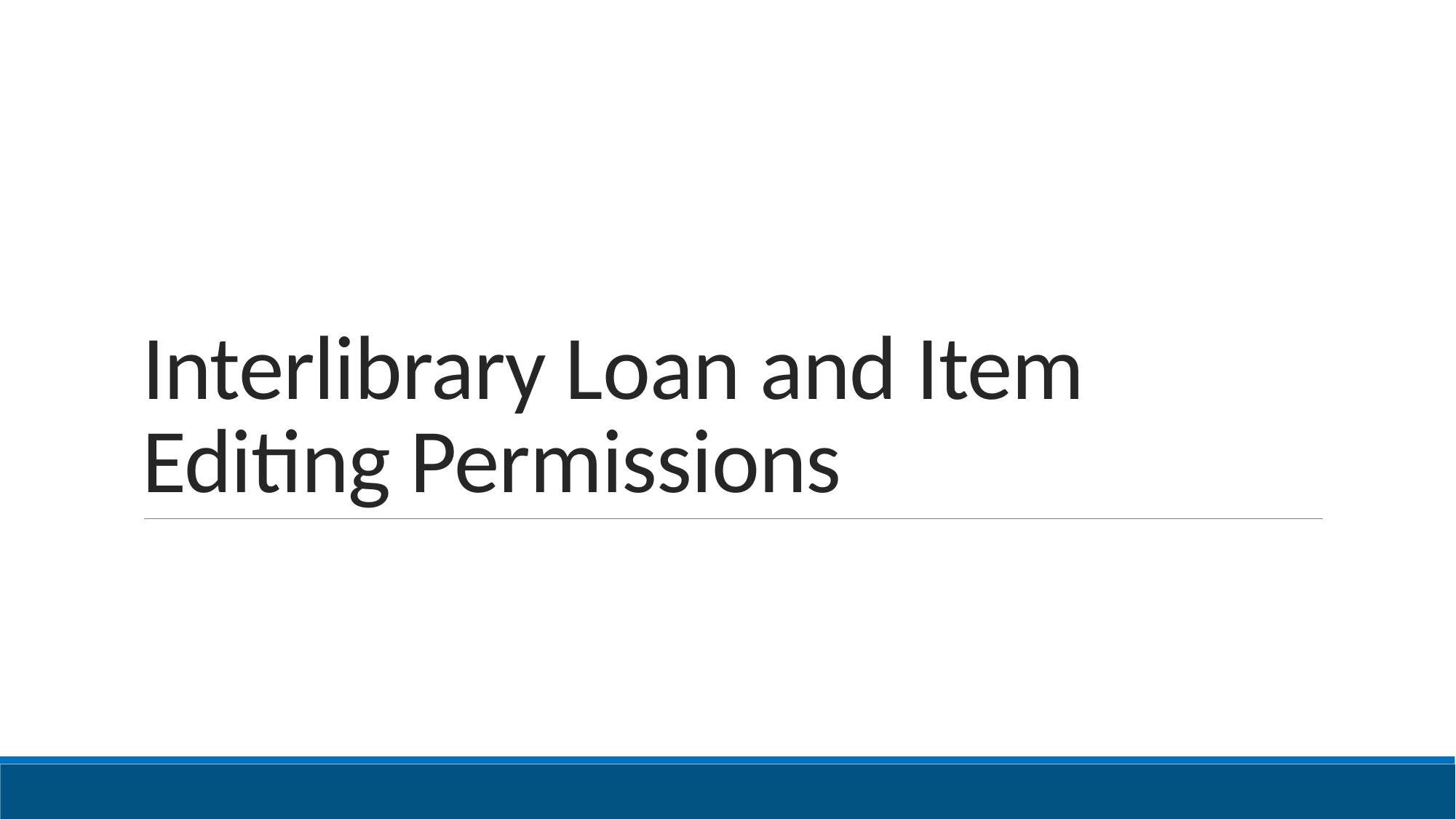

# Interlibrary Loan and Item Editing Permissions